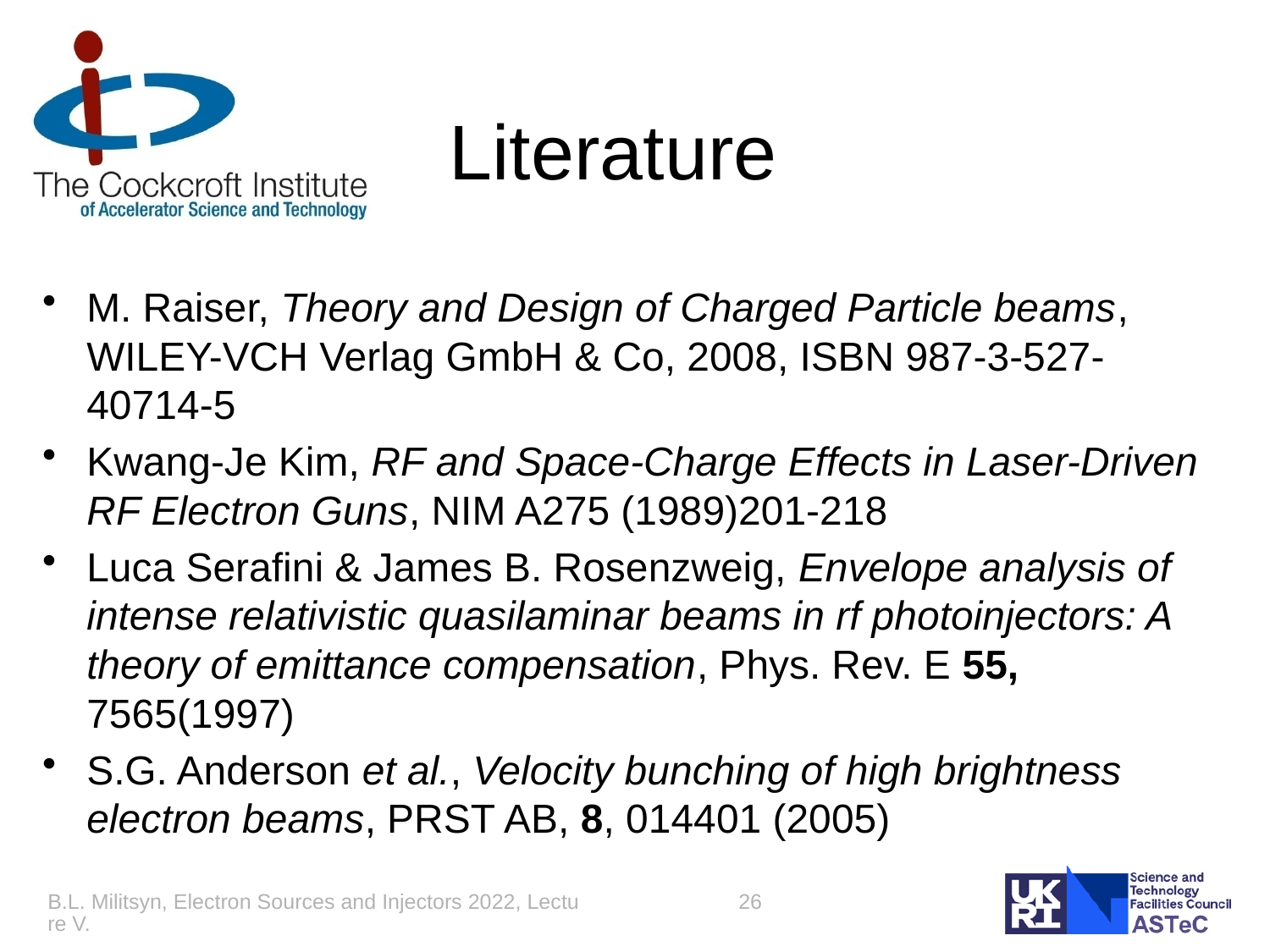

# Literature
M. Raiser, Theory and Design of Charged Particle beams, WILEY-VCH Verlag GmbH & Co, 2008, ISBN 987-3-527-40714-5
Kwang-Je Kim, RF and Space-Charge Effects in Laser-Driven RF Electron Guns, NIM A275 (1989)201-218
Luca Serafini & James B. Rosenzweig, Envelope analysis of intense relativistic quasilaminar beams in rf photoinjectors: A theory of emittance compensation, Phys. Rev. E 55, 7565(1997)
S.G. Anderson et al., Velocity bunching of high brightness electron beams, PRST AB, 8, 014401 (2005)

B.L. Militsyn, Electron Sources and Injectors 2022, Lecture V.
26